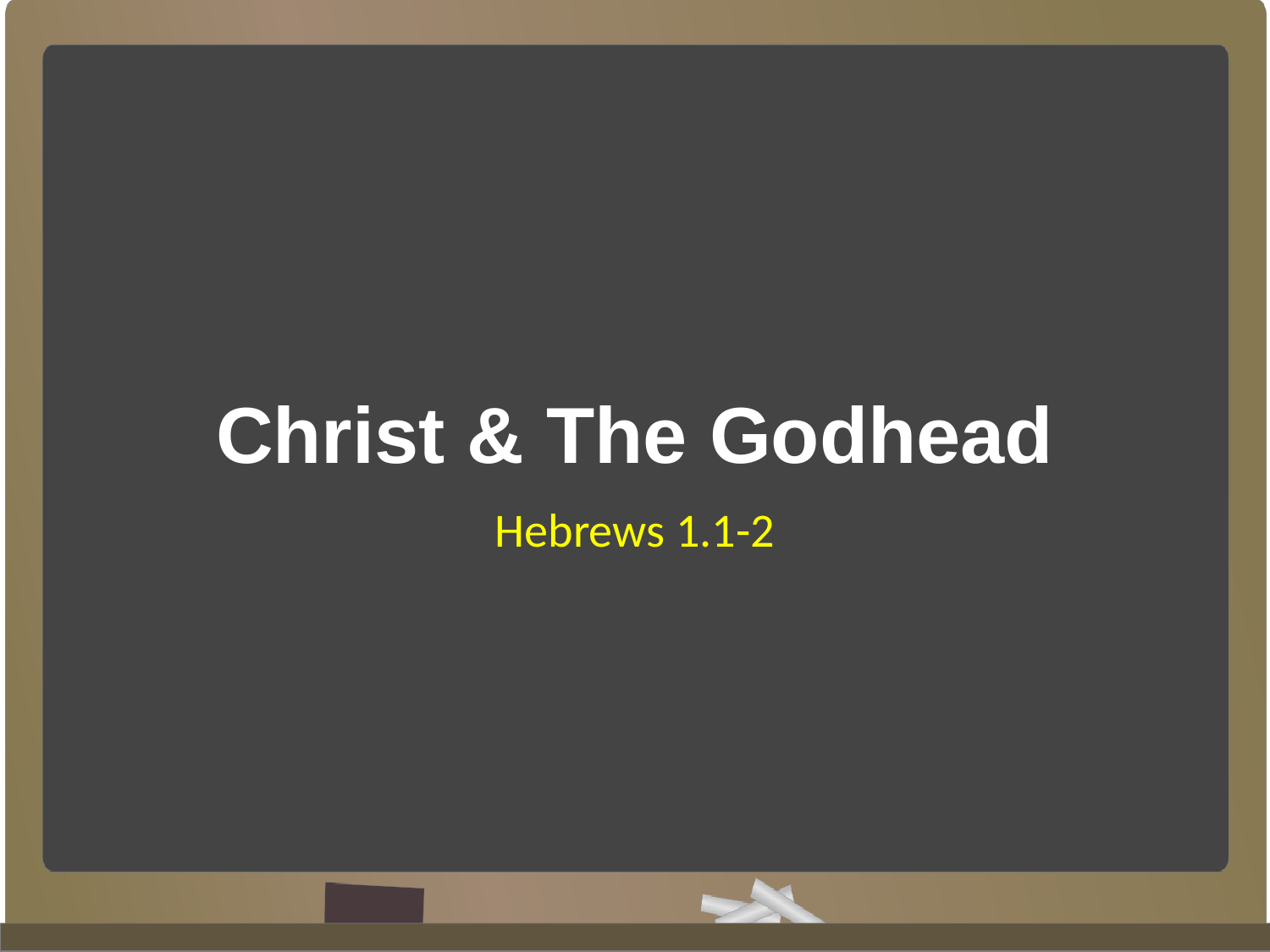

# Christ & The Godhead
Hebrews 1.1-2